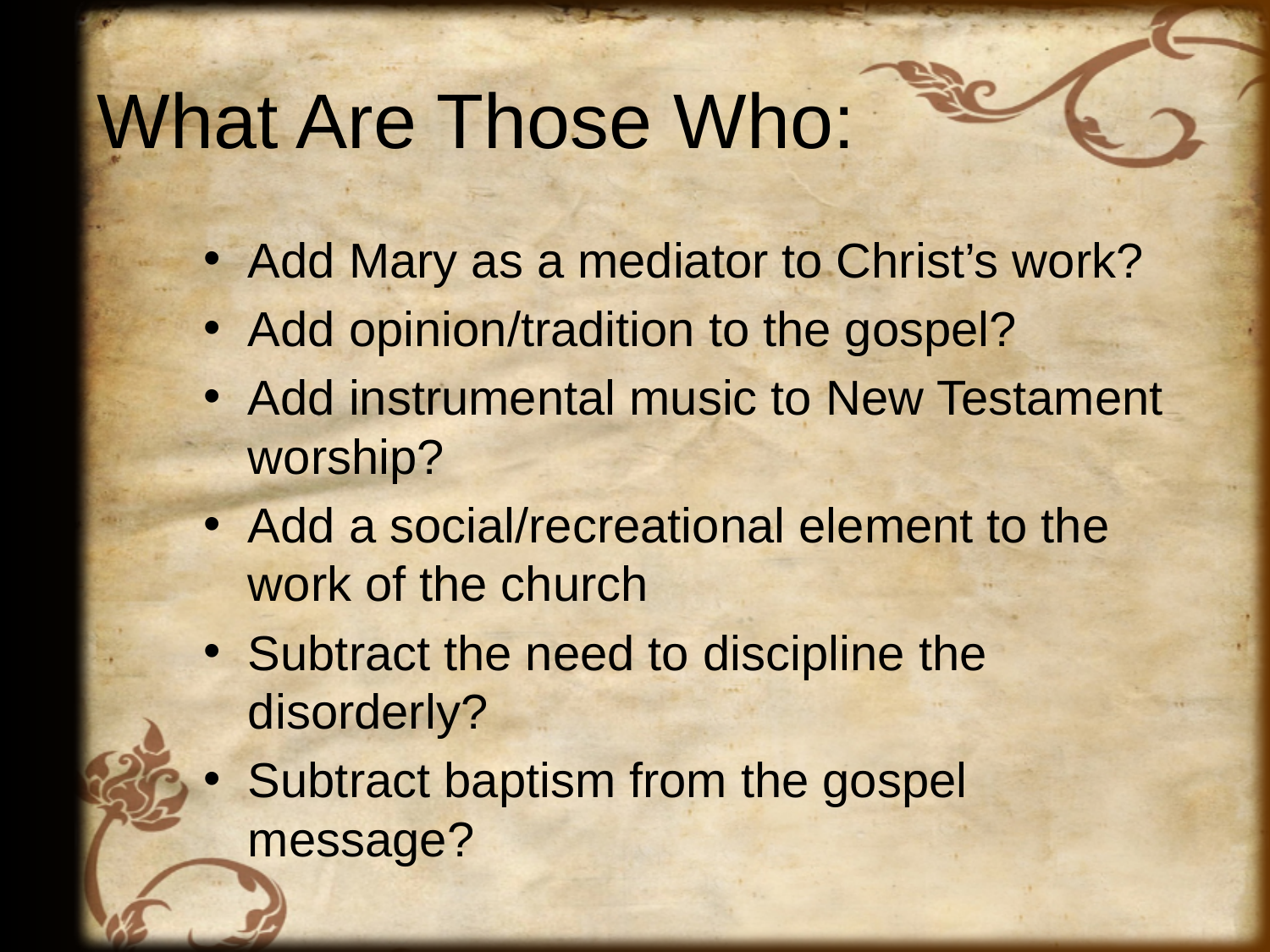

# What Are Those Who:
Add Mary as a mediator to Christ’s work?
Add opinion/tradition to the gospel?
Add instrumental music to New Testament worship?
Add a social/recreational element to the work of the church
Subtract the need to discipline the disorderly?
Subtract baptism from the gospel message?